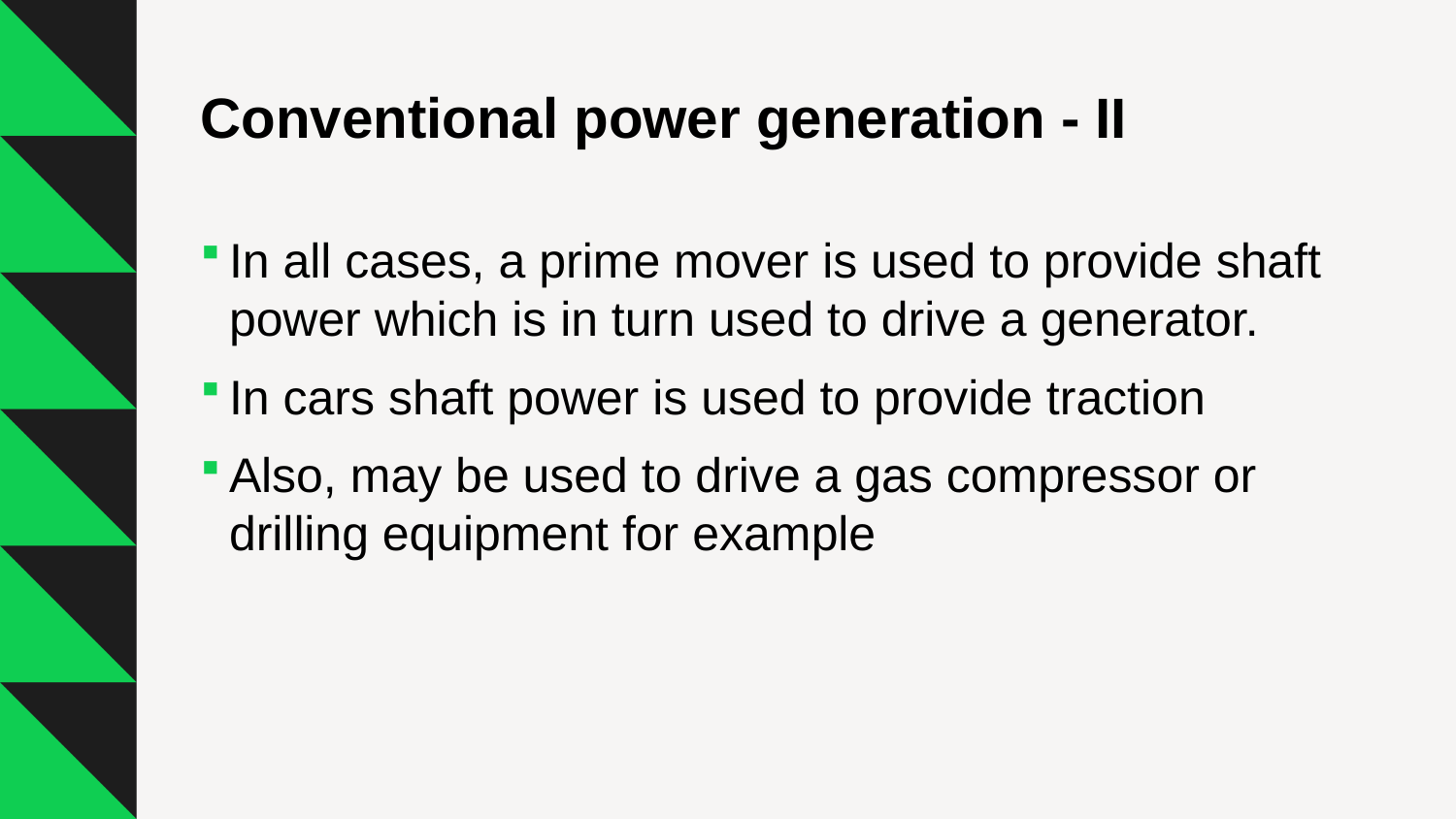

# Conventional power generation - II
In all cases, a prime mover is used to provide shaft power which is in turn used to drive a generator.
In cars shaft power is used to provide traction
Also, may be used to drive a gas compressor or drilling equipment for example